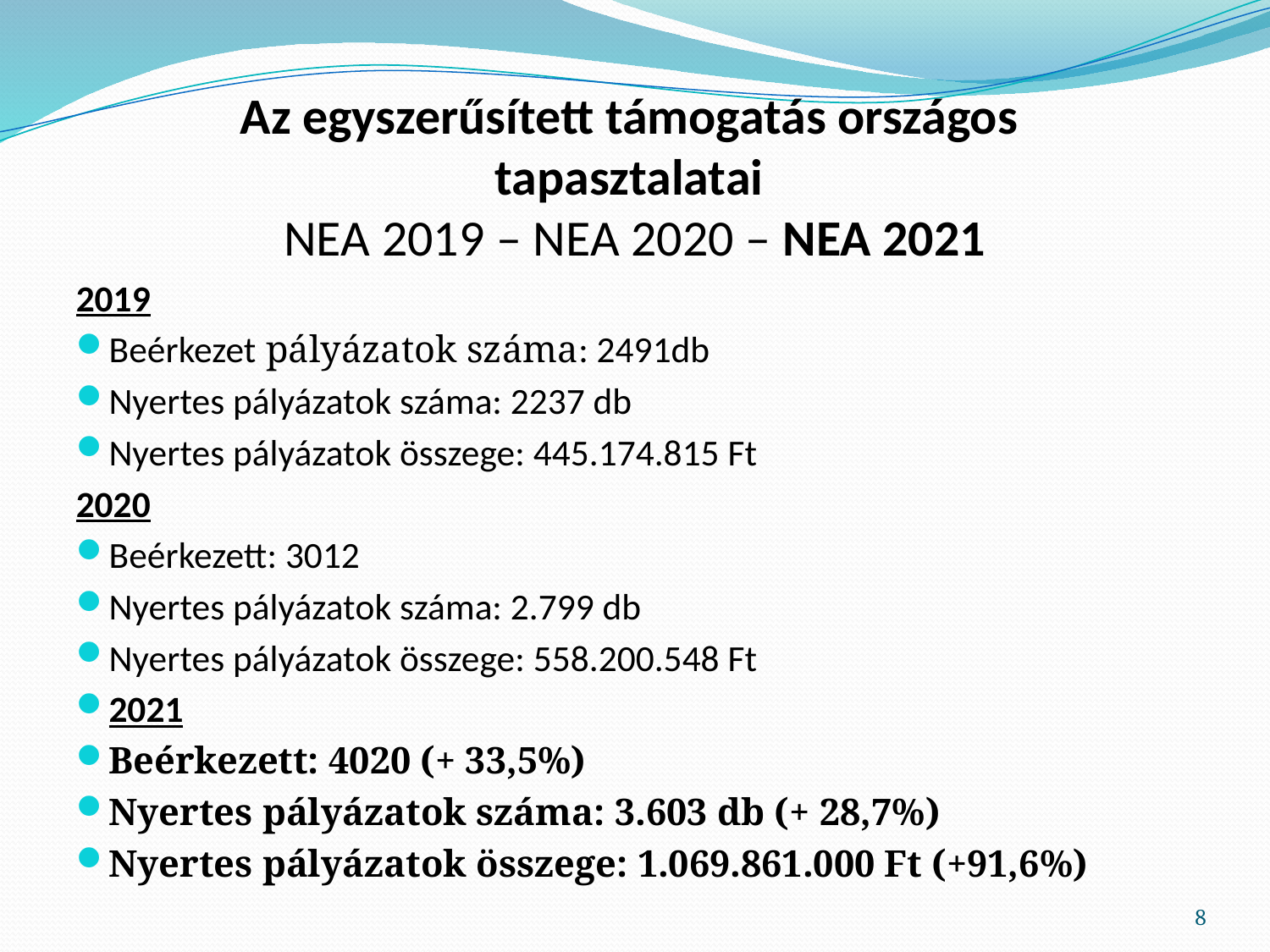

# Az egyszerűsített támogatás országos tapasztalatai NEA 2019 – NEA 2020 – NEA 2021
2019
Beérkezet pályázatok száma: 2491db
Nyertes pályázatok száma: 2237 db
Nyertes pályázatok összege: 445.174.815 Ft
2020
Beérkezett: 3012
Nyertes pályázatok száma: 2.799 db
Nyertes pályázatok összege: 558.200.548 Ft
2021
Beérkezett: 4020 (+ 33,5%)
Nyertes pályázatok száma: 3.603 db (+ 28,7%)
Nyertes pályázatok összege: 1.069.861.000 Ft (+91,6%)

8